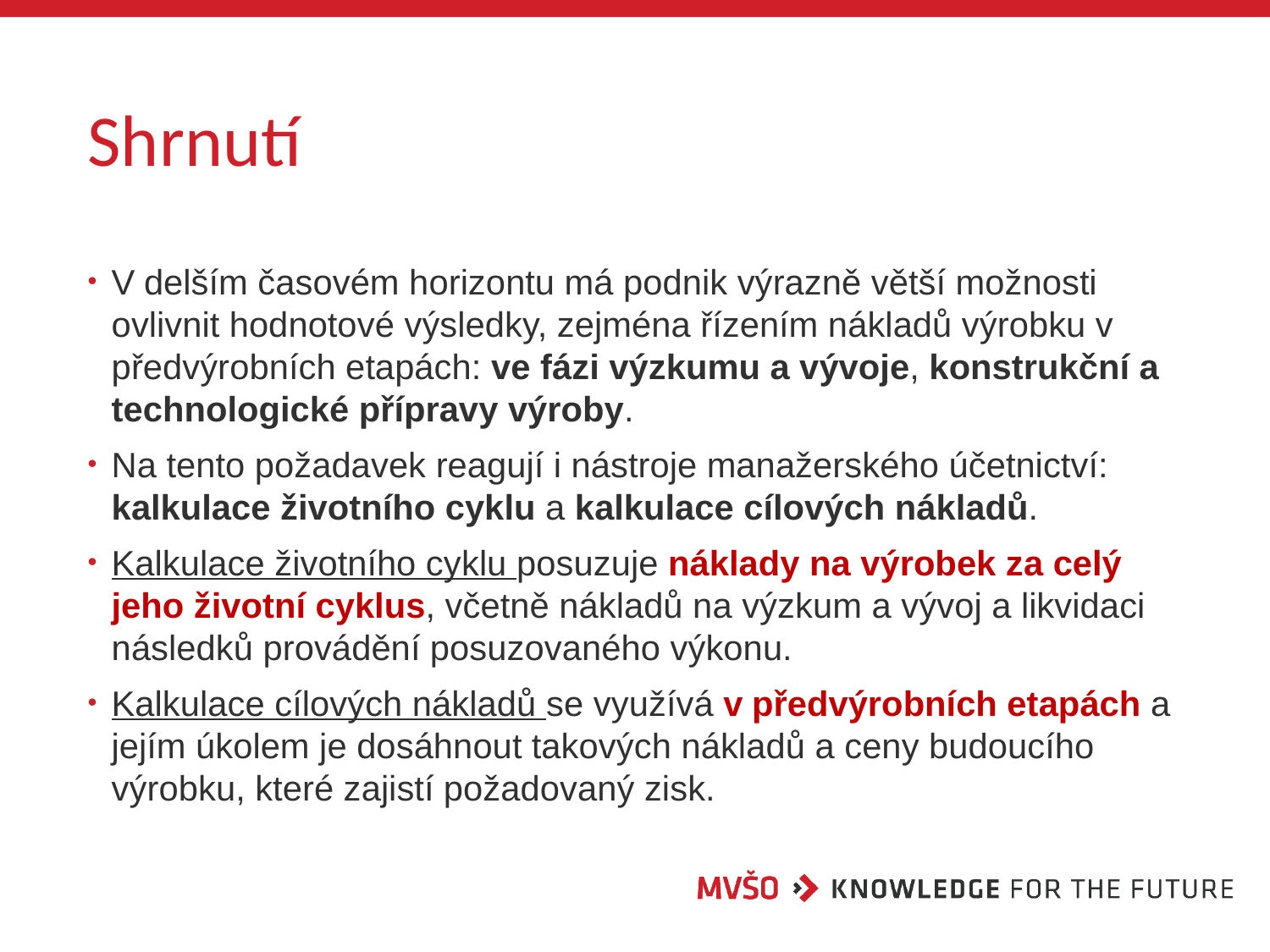

# Shrnutí
V delším časovém horizontu má podnik výrazně větší možnosti ovlivnit hodnotové výsledky, zejména řízením nákladů výrobku v předvýrobních etapách: ve fázi výzkumu a vývoje, konstrukční a technologické přípravy výroby.
Na tento požadavek reagují i nástroje manažerského účetnictví: kalkulace životního cyklu a kalkulace cílových nákladů.
Kalkulace životního cyklu posuzuje náklady na výrobek za celý jeho životní cyklus, včetně nákladů na výzkum a vývoj a likvidaci následků provádění posuzovaného výkonu.
Kalkulace cílových nákladů se využívá v předvýrobních etapách a jejím úkolem je dosáhnout takových nákladů a ceny budoucího výrobku, které zajistí požadovaný zisk.